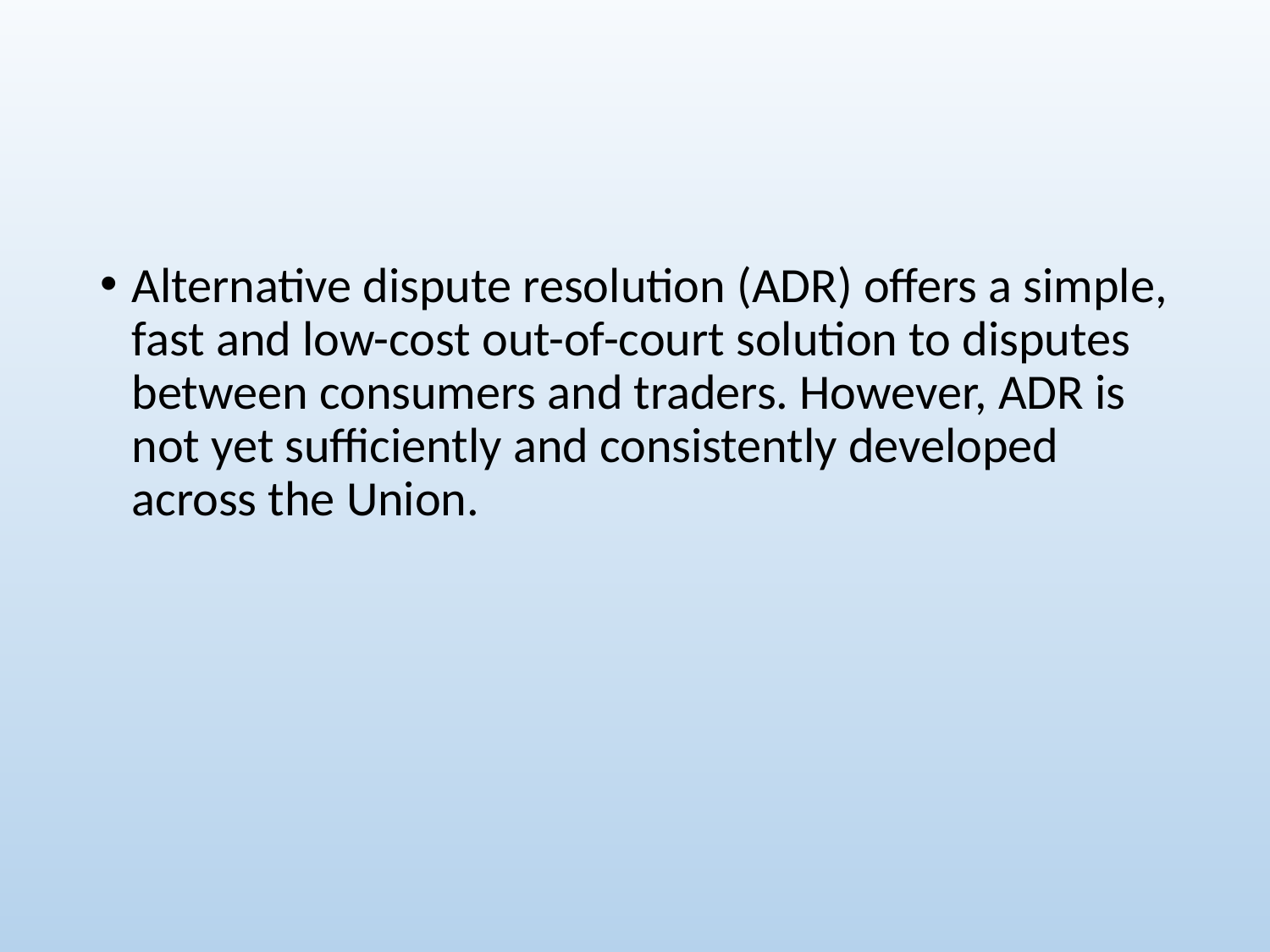

Alternative dispute resolution (ADR) offers a simple, fast and low-cost out-of-court solution to disputes between consumers and traders. However, ADR is not yet sufficiently and consistently developed across the Union.